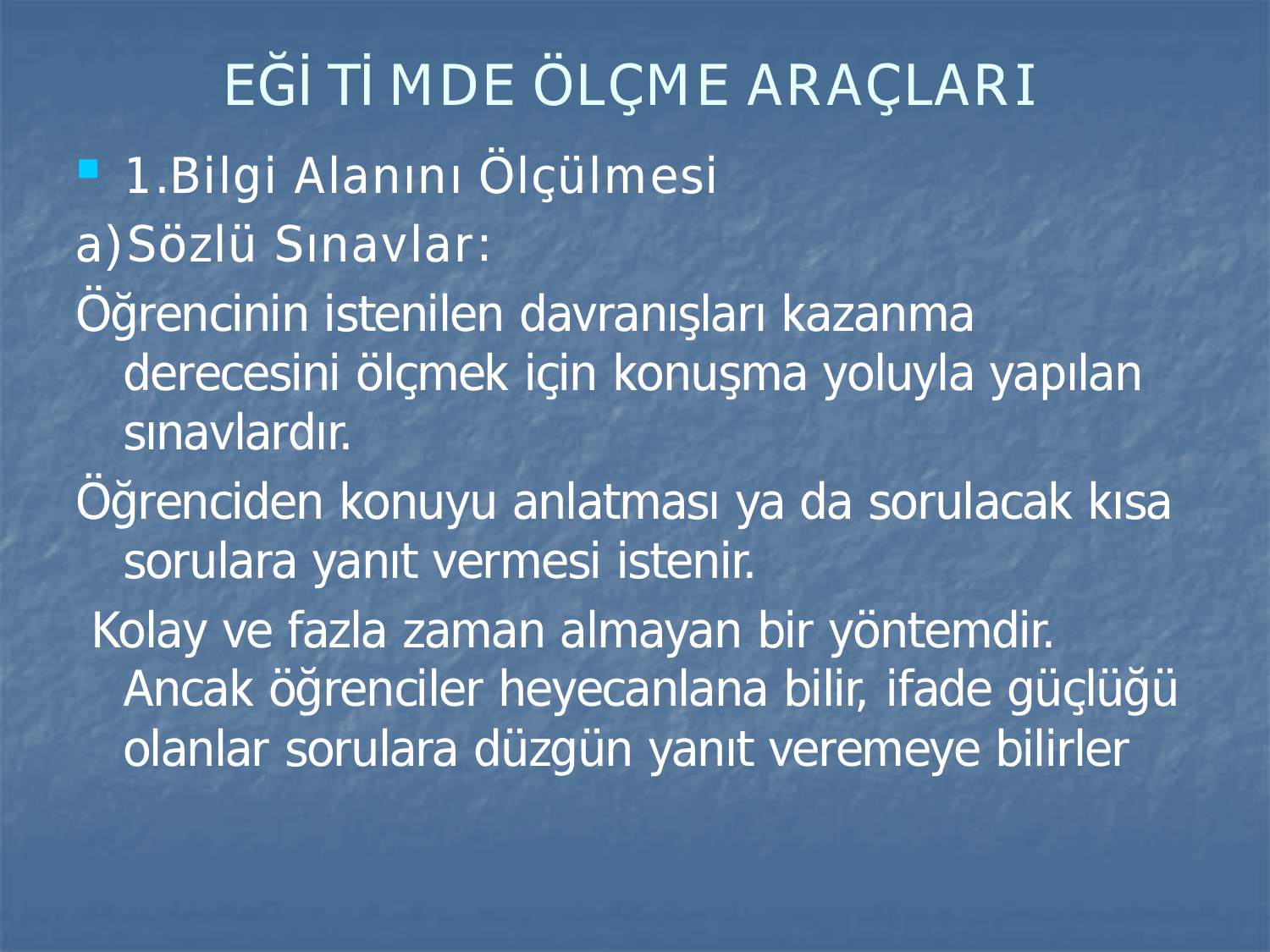

# EĞİTİMDE ÖLÇME ARAÇLARI
1.Bilgi Alanını Ölçülmesi
a)Sözlü Sınavlar:
Öğrencinin istenilen davranışları kazanma derecesini ölçmek için konuşma yoluyla yapılan sınavlardır.
Öğrenciden konuyu anlatması ya da sorulacak kısa sorulara yanıt vermesi istenir.
 Kolay ve fazla zaman almayan bir yöntemdir. Ancak öğrenciler heyecanlana bilir, ifade güçlüğü olanlar sorulara düzgün yanıt veremeye bilirler